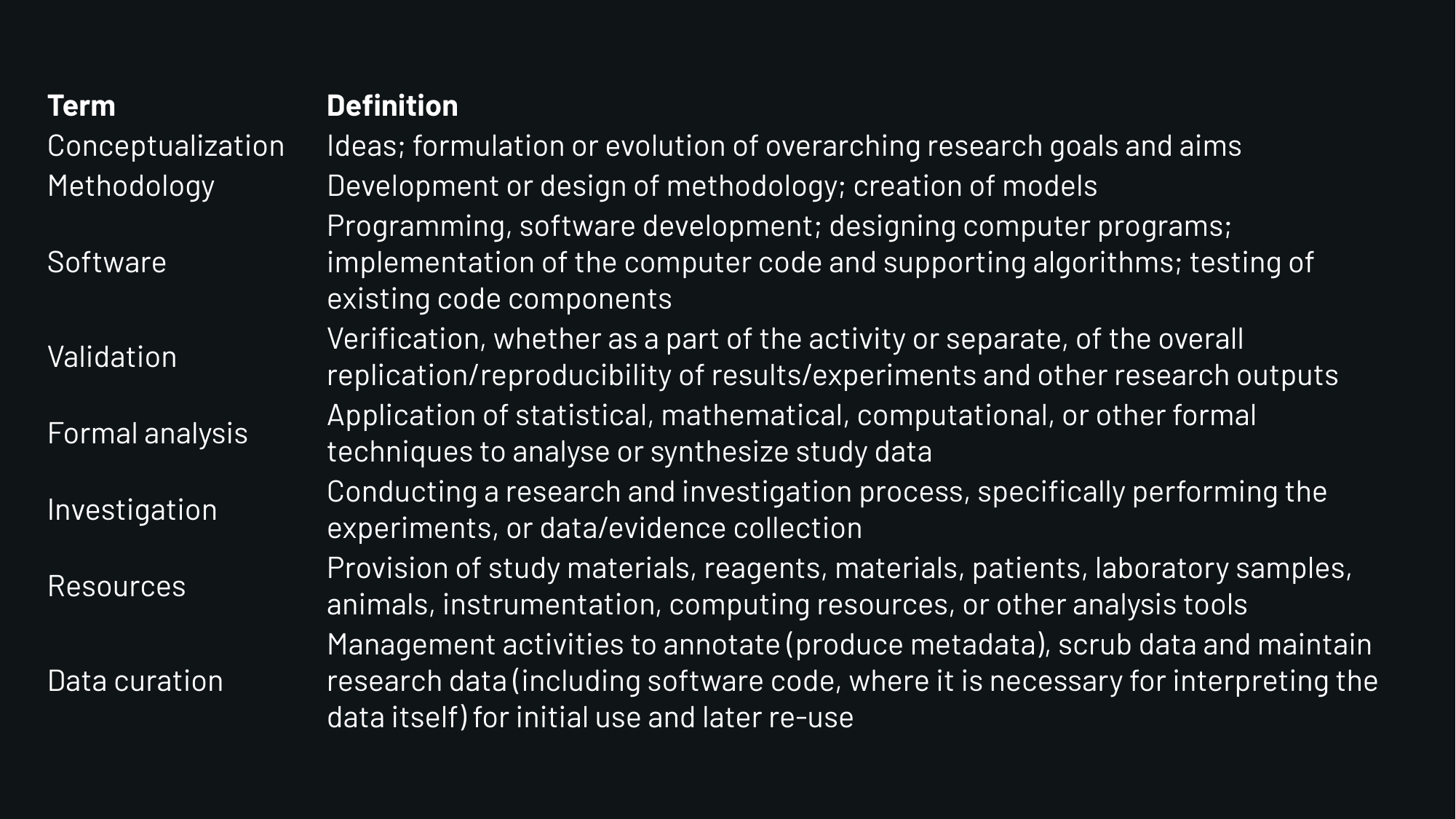

| Term | Definition |
| --- | --- |
| Conceptualization | Ideas; formulation or evolution of overarching research goals and aims |
| Methodology | Development or design of methodology; creation of models |
| Software | Programming, software development; designing computer programs; implementation of the computer code and supporting algorithms; testing of existing code components |
| Validation | Verification, whether as a part of the activity or separate, of the overall replication/reproducibility of results/experiments and other research outputs |
| Formal analysis | Application of statistical, mathematical, computational, or other formal techniques to analyse or synthesize study data |
| Investigation | Conducting a research and investigation process, specifically performing the experiments, or data/evidence collection |
| Resources | Provision of study materials, reagents, materials, patients, laboratory samples, animals, instrumentation, computing resources, or other analysis tools |
| Data curation | Management activities to annotate (produce metadata), scrub data and maintain research data (including software code, where it is necessary for interpreting the data itself) for initial use and later re-use |